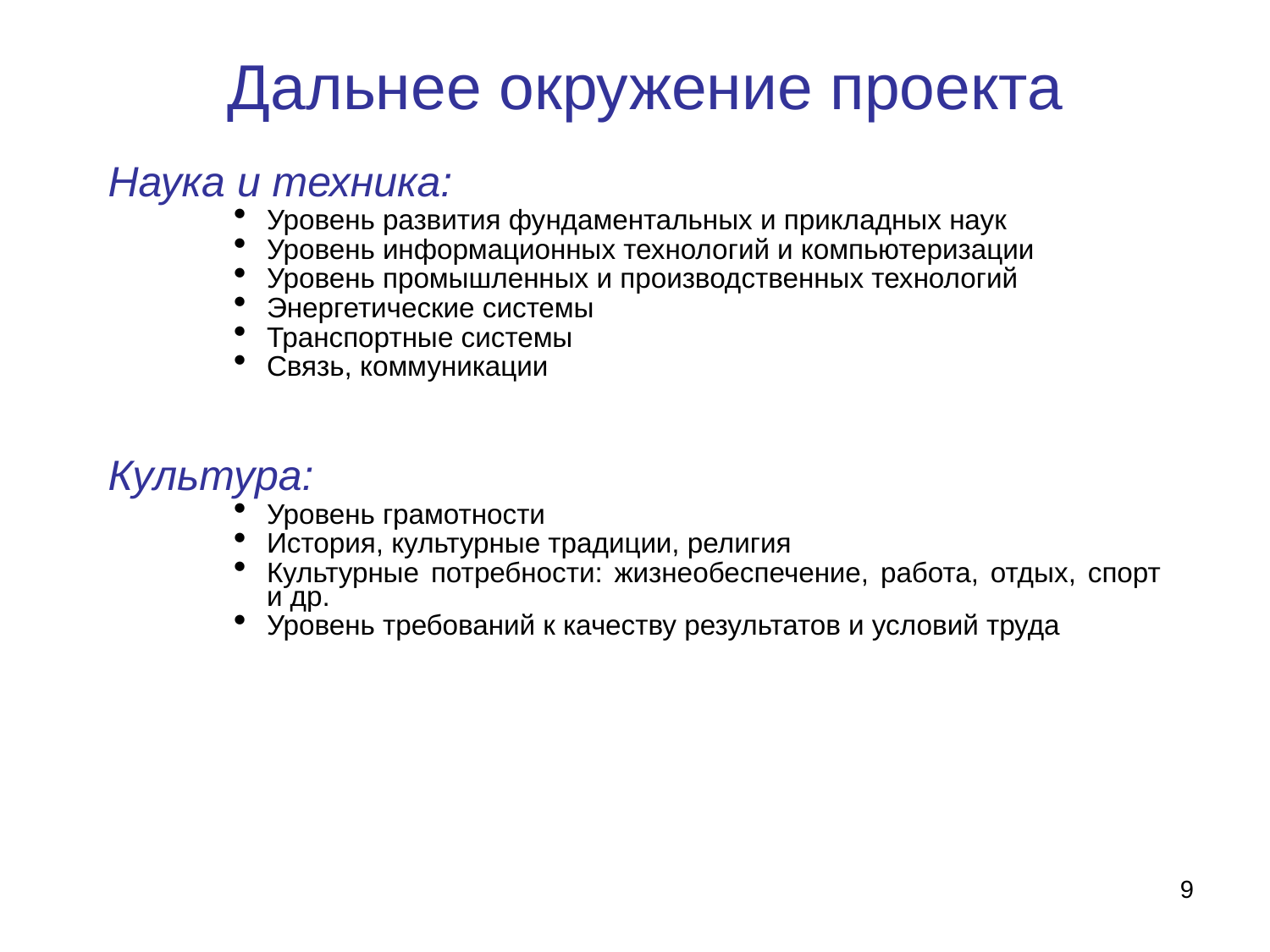

Дальнее окружение проекта
Наука и техника:
Уровень развития фундаментальных и прикладных наук
Уровень информационных технологий и компьютеризации
Уровень промышленных и производственных технологий
Энергетические системы
Транспортные системы
Связь, коммуникации

Культура:
Уровень грамотности
История, культурные традиции, религия
Культурные потребности: жизнеобеспечение, работа, отдых, спорт и др.
Уровень требований к качеству результатов и условий труда
9